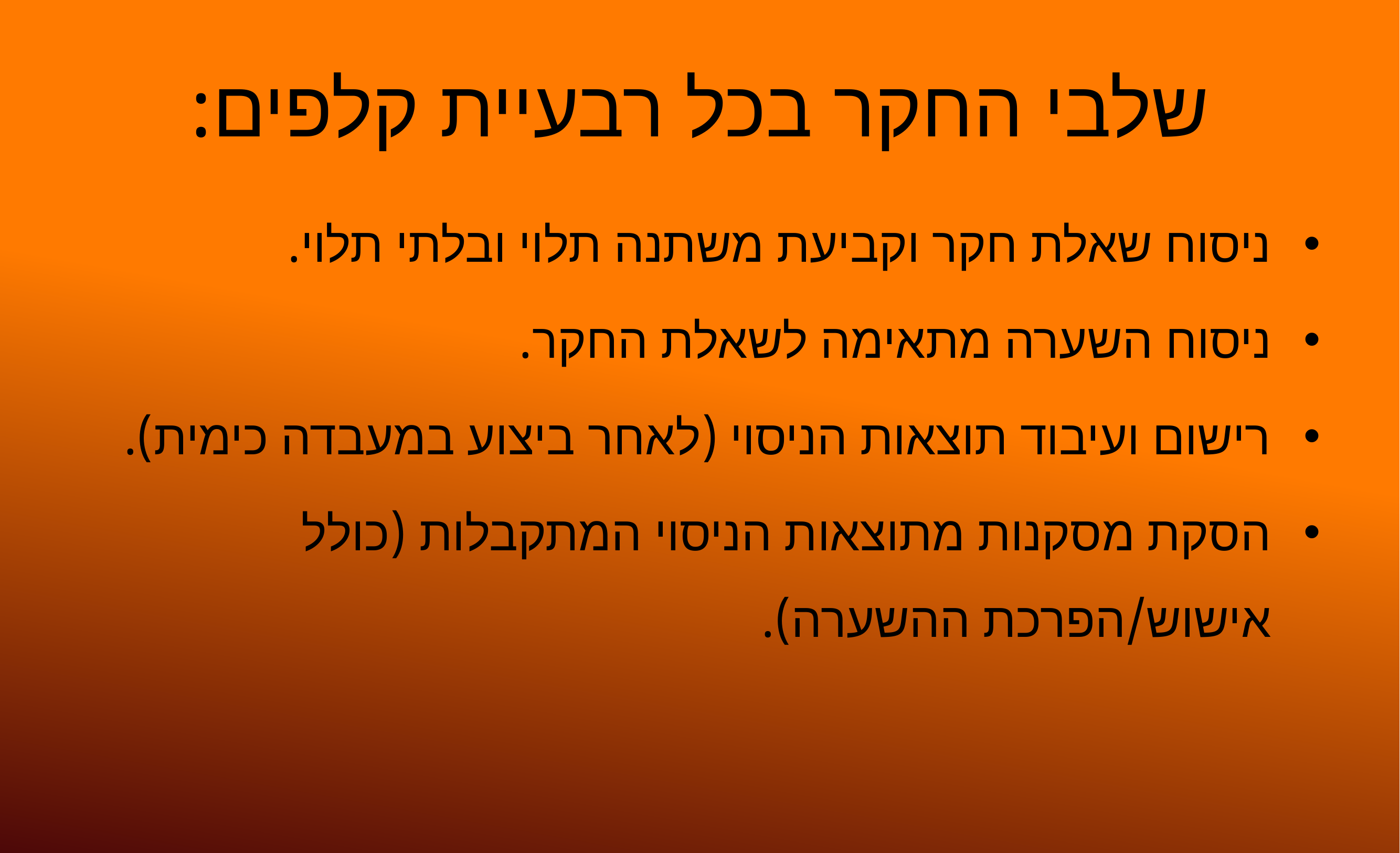

# שלבי החקר בכל רבעיית קלפים:
ניסוח שאלת חקר וקביעת משתנה תלוי ובלתי תלוי.
ניסוח השערה מתאימה לשאלת החקר.
רישום ועיבוד תוצאות הניסוי (לאחר ביצוע במעבדה כימית).
הסקת מסקנות מתוצאות הניסוי המתקבלות (כולל אישוש/הפרכת ההשערה).